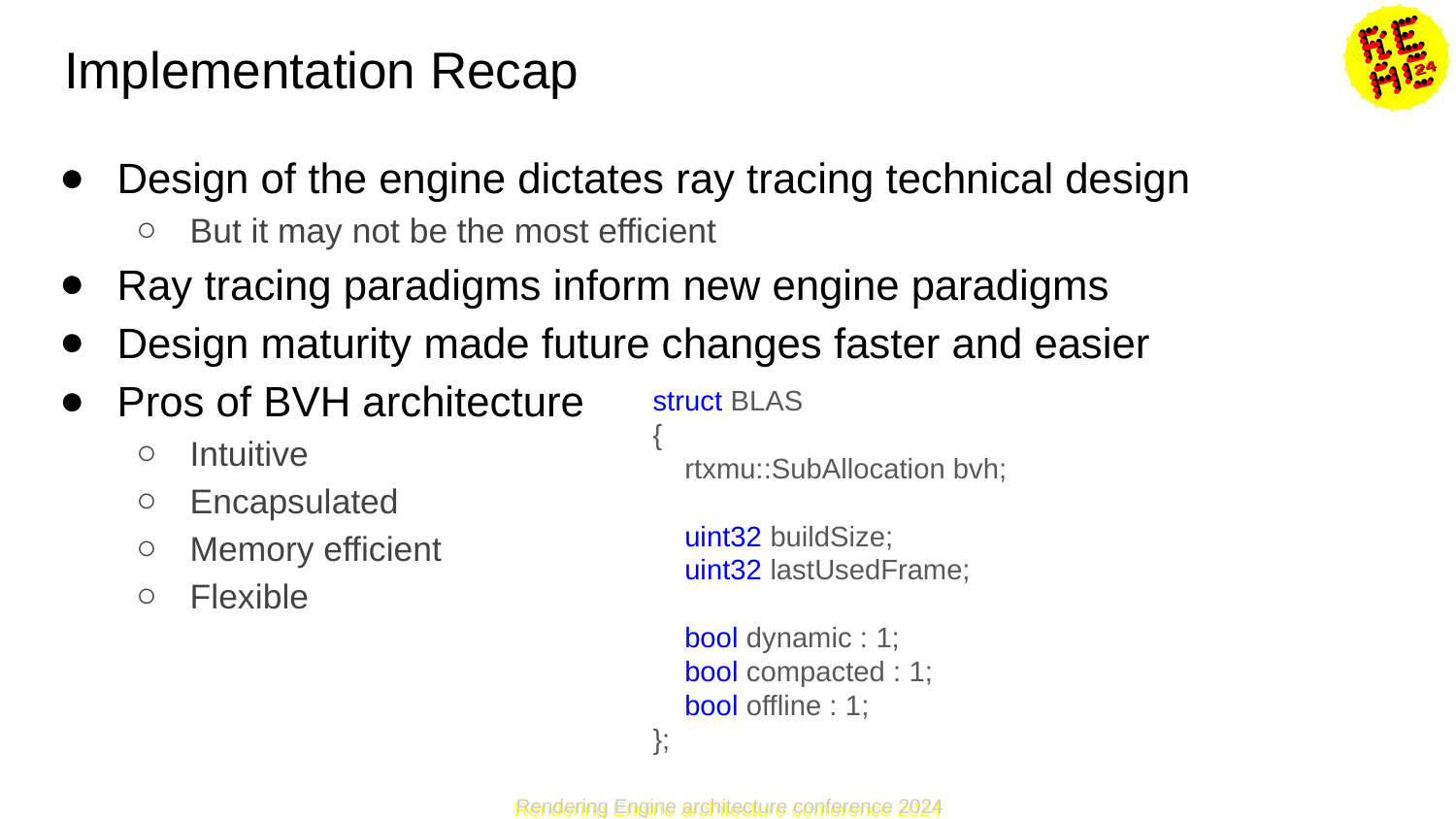

# Implementation Recap
Design of the engine dictates ray tracing technical design
But it may not be the most efficient
Ray tracing paradigms inform new engine paradigms
Design maturity made future changes faster and easier
Pros of BVH architecture
Intuitive
Encapsulated
Memory efficient
Flexible
 struct BLAS
 {
     rtxmu::SubAllocation bvh;

     uint32 buildSize;
     uint32 lastUsedFrame;

     bool dynamic : 1;
     bool compacted : 1;
     bool offline : 1;
 };